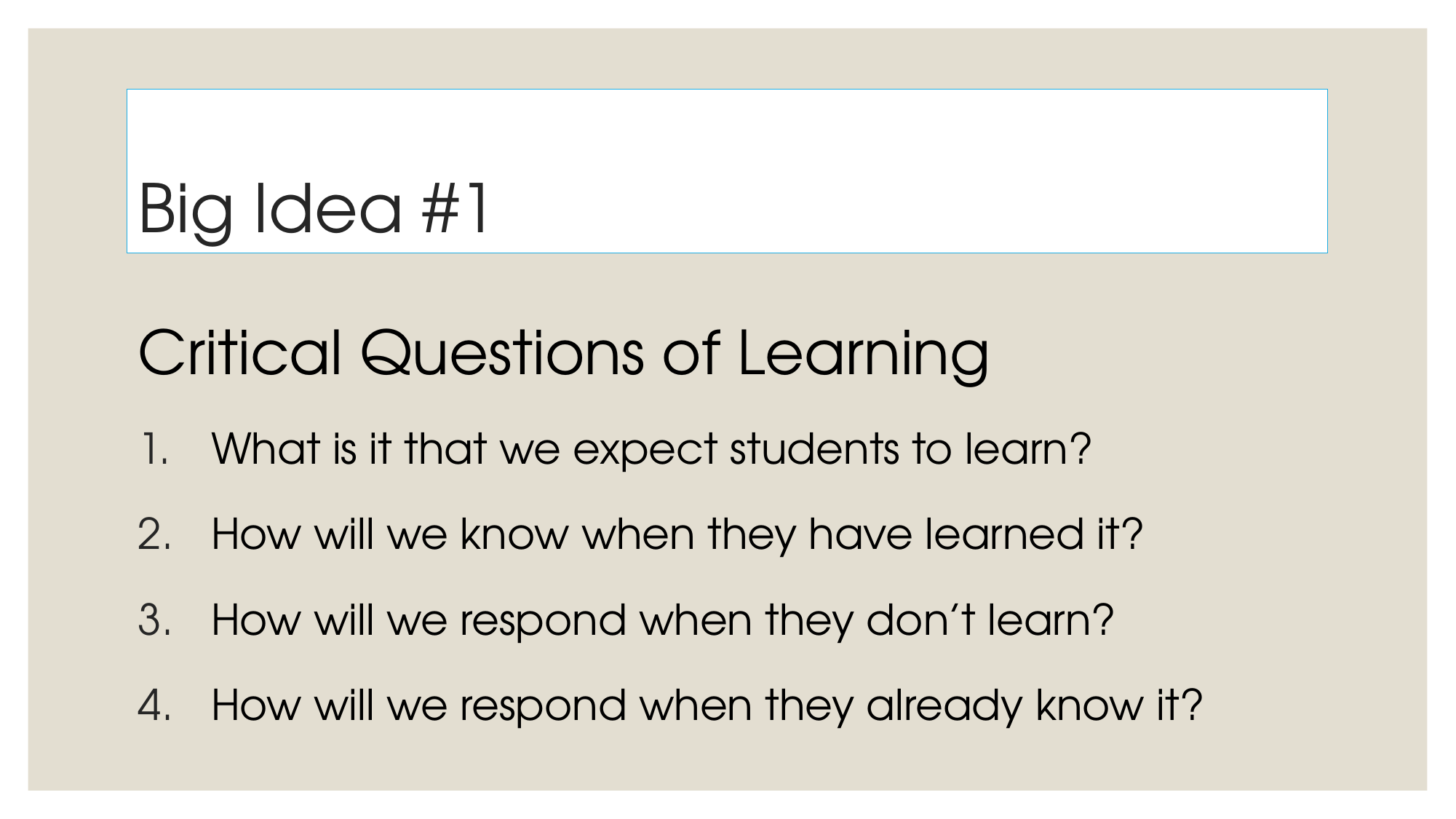

Big Idea #1

Critical Questions of Learning
What is it that we expect students to learn?
How will we know when they have learned it?
How will we respond when they don’t learn?
How will we respond when they already know it?